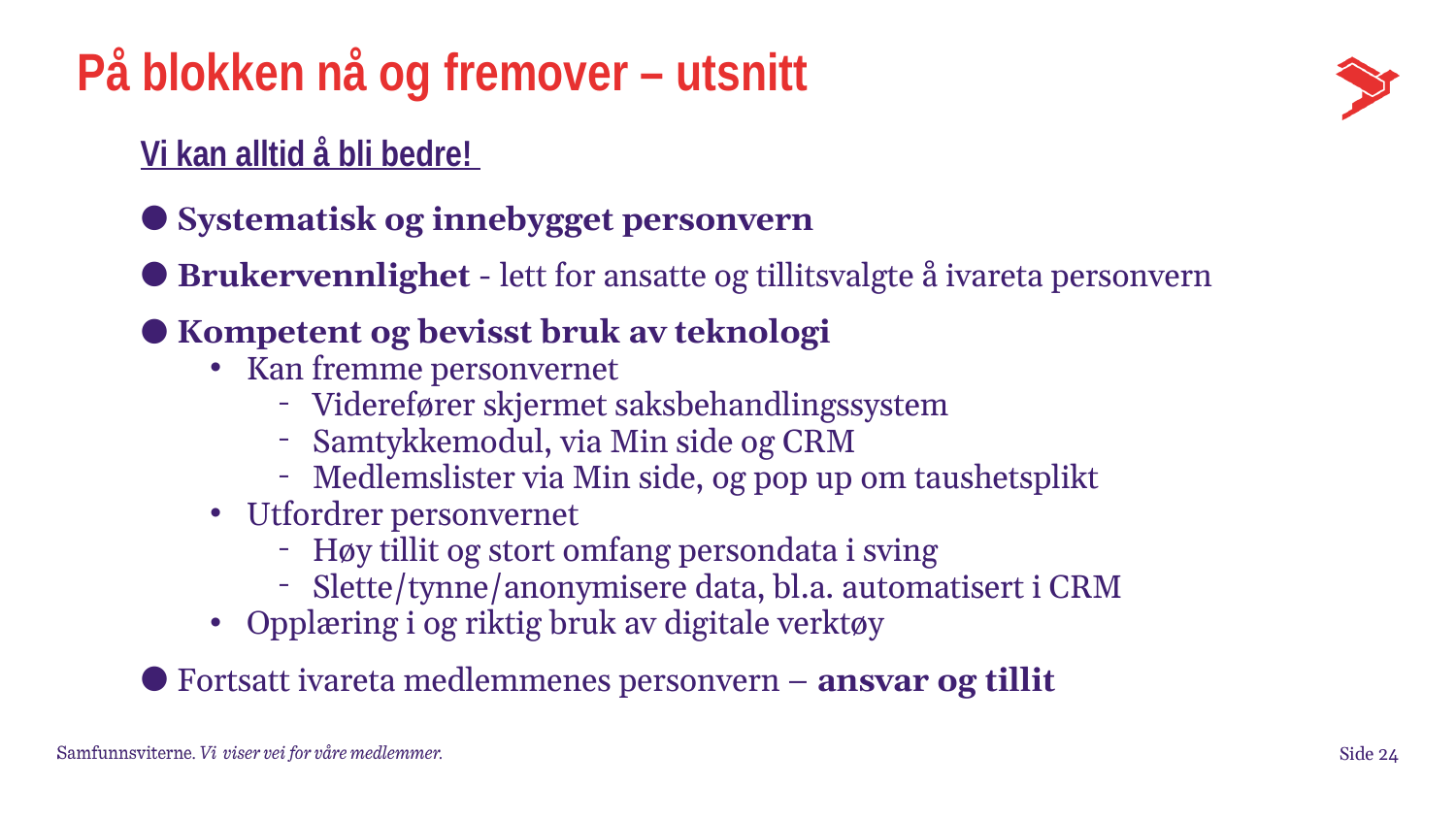

# På blokken nå og fremover – utsnitt
Vi kan alltid å bli bedre!
Systematisk og innebygget personvern
Brukervennlighet - lett for ansatte og tillitsvalgte å ivareta personvern
Kompetent og bevisst bruk av teknologi
Kan fremme personvernet
Viderefører skjermet saksbehandlingssystem
Samtykkemodul, via Min side og CRM
Medlemslister via Min side, og pop up om taushetsplikt
Utfordrer personvernet
Høy tillit og stort omfang persondata i sving
Slette/tynne/anonymisere data, bl.a. automatisert i CRM
Opplæring i og riktig bruk av digitale verktøy
Fortsatt ivareta medlemmenes personvern – ansvar og tillit
Side 24